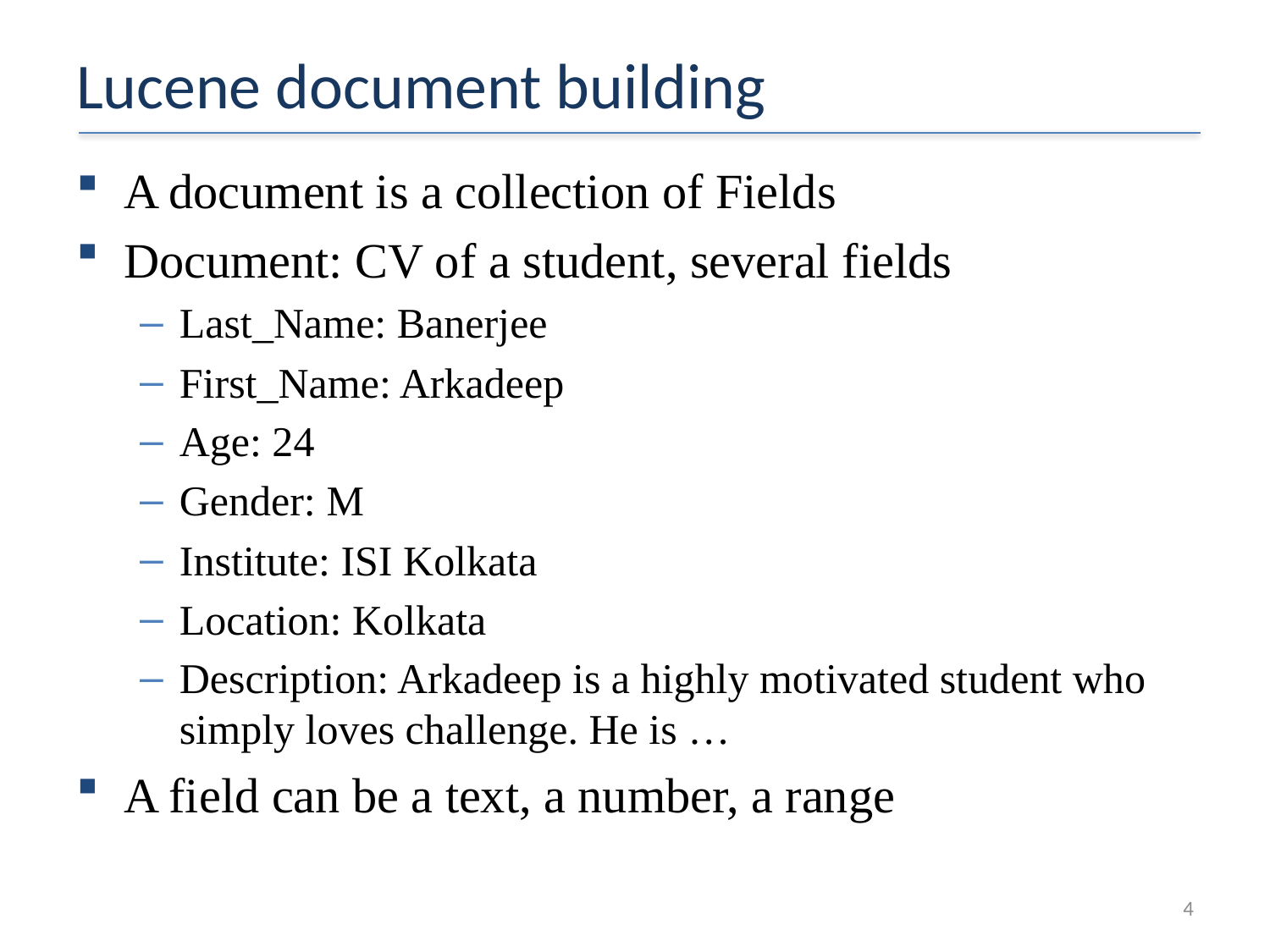

# Lucene document building
A document is a collection of Fields
Document: CV of a student, several fields
Last_Name: Banerjee
First_Name: Arkadeep
Age: 24
Gender: M
Institute: ISI Kolkata
Location: Kolkata
Description: Arkadeep is a highly motivated student who simply loves challenge. He is …
A field can be a text, a number, a range

4